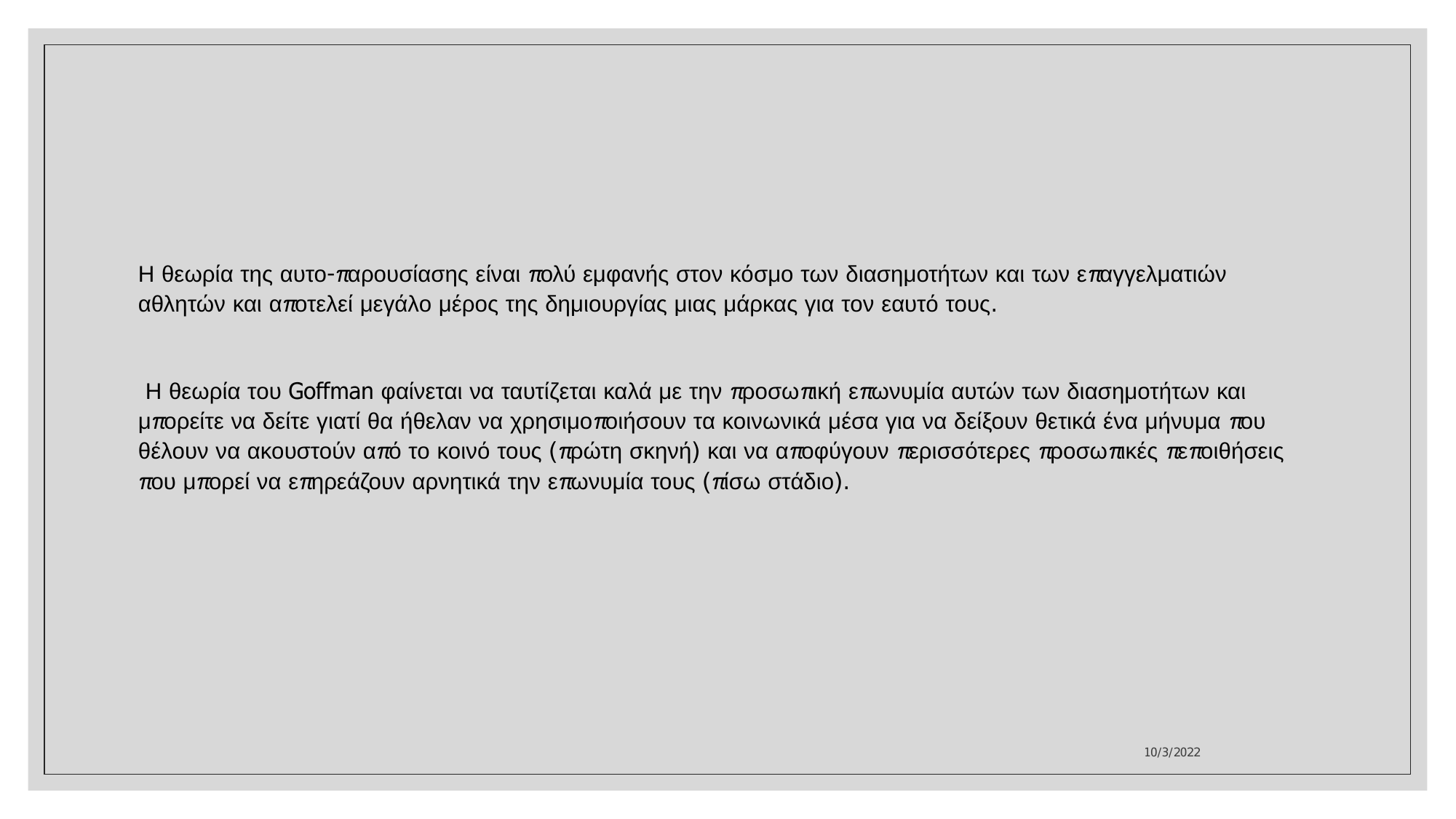

#
Η θεωρία της αυτο-παρουσίασης είναι πολύ εμφανής στον κόσμο των διασημοτήτων και των επαγγελματιών αθλητών και αποτελεί μεγάλο μέρος της δημιουργίας μιας μάρκας για τον εαυτό τους.

 Η θεωρία του Goffman φαίνεται να ταυτίζεται καλά με την προσωπική επωνυμία αυτών των διασημοτήτων και μπορείτε να δείτε γιατί θα ήθελαν να χρησιμοποιήσουν τα κοινωνικά μέσα για να δείξουν θετικά ένα μήνυμα που θέλουν να ακουστούν από το κοινό τους (πρώτη σκηνή) και να αποφύγουν περισσότερες προσωπικές πεποιθήσεις που μπορεί να επηρεάζουν αρνητικά την επωνυμία τους (πίσω στάδιο).
10/3/2022